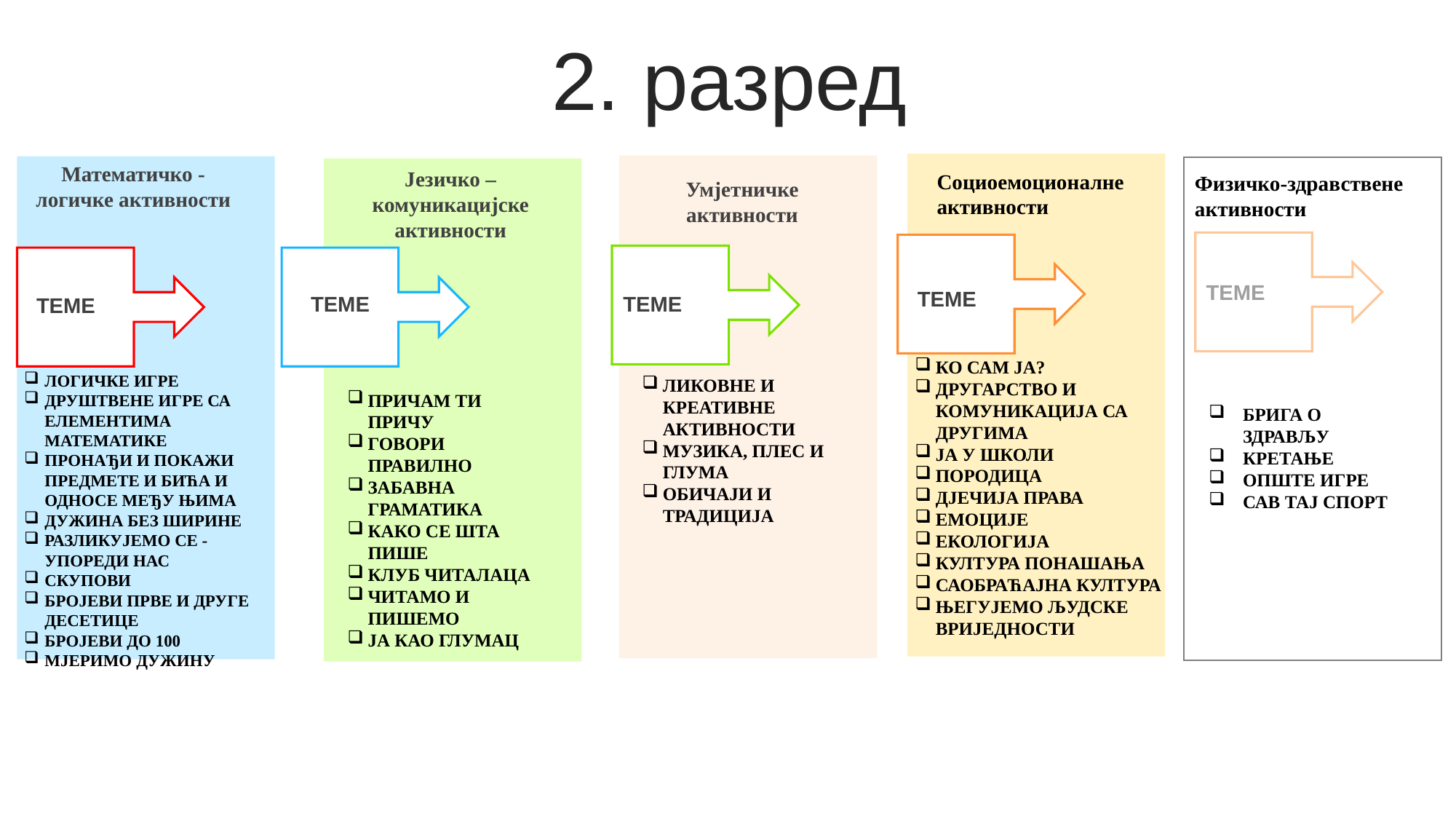

2. разред

Социоемоционалне активности

Математичко - логичке активности

Језичко – комуникацијске
активности
Физичко-здравствене активности
Умјетничке активности

ТЕМЕ
ТЕМЕ
ТЕМЕ
ТЕМЕ
ТЕМЕ
КО САМ ЈА?
ДРУГАРСТВО И КОМУНИКАЦИЈА СА ДРУГИМА
ЈА У ШКОЛИ
ПОРОДИЦА
ДЈЕЧИЈА ПРАВА
ЕМОЦИЈЕ
ЕКОЛОГИЈА
КУЛТУРА ПОНАШАЊА
САОБРАЋАЈНА КУЛТУРА
ЊЕГУЈЕМО ЉУДСКЕ ВРИЈЕДНОСТИ
ЛОГИЧКЕ ИГРЕ
ДРУШТВЕНЕ ИГРЕ СА ЕЛЕМЕНТИМА МАТЕМАТИКЕ
ПРОНАЂИ И ПОКАЖИ ПРЕДМЕТЕ И БИЋА И ОДНОСЕ МЕЂУ ЊИМА
ДУЖИНА БЕЗ ШИРИНЕ
РАЗЛИКУЈЕМО СЕ - УПОРЕДИ НАС
СКУПОВИ
БРОЈЕВИ ПРВЕ И ДРУГЕ ДЕСЕТИЦЕ
БРОЈЕВИ ДО 100
МЈЕРИМО ДУЖИНУ
ЛИКОВНЕ И КРЕАТИВНЕ АКТИВНОСТИ
МУЗИКА, ПЛЕС И ГЛУМА
ОБИЧАЈИ И ТРАДИЦИЈА
ПРИЧАМ ТИ ПРИЧУ
ГОВОРИ ПРАВИЛНО
ЗАБАВНА ГРАМАТИКА
КАКО СЕ ШТА ПИШЕ
КЛУБ ЧИТАЛАЦА
ЧИТАМО И ПИШЕМО
ЈА КАО ГЛУМАЦ
БРИГА О ЗДРАВЉУ
КРЕТАЊЕ
ОПШТЕ ИГРЕ
САВ ТАЈ СПОРТ